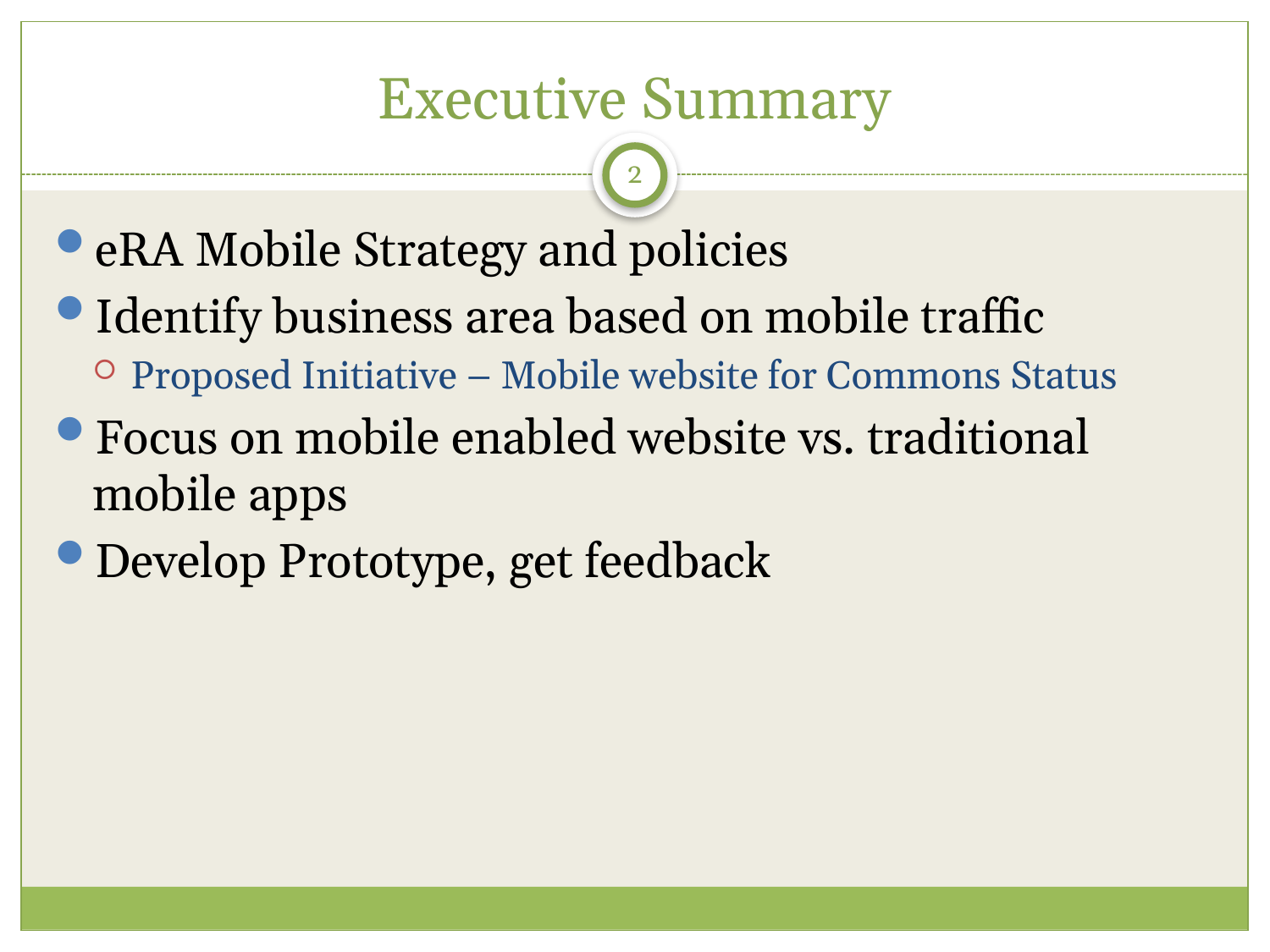

# Executive Summary
2
eRA Mobile Strategy and policies
Identify business area based on mobile traffic
Proposed Initiative – Mobile website for Commons Status
Focus on mobile enabled website vs. traditional mobile apps
Develop Prototype, get feedback